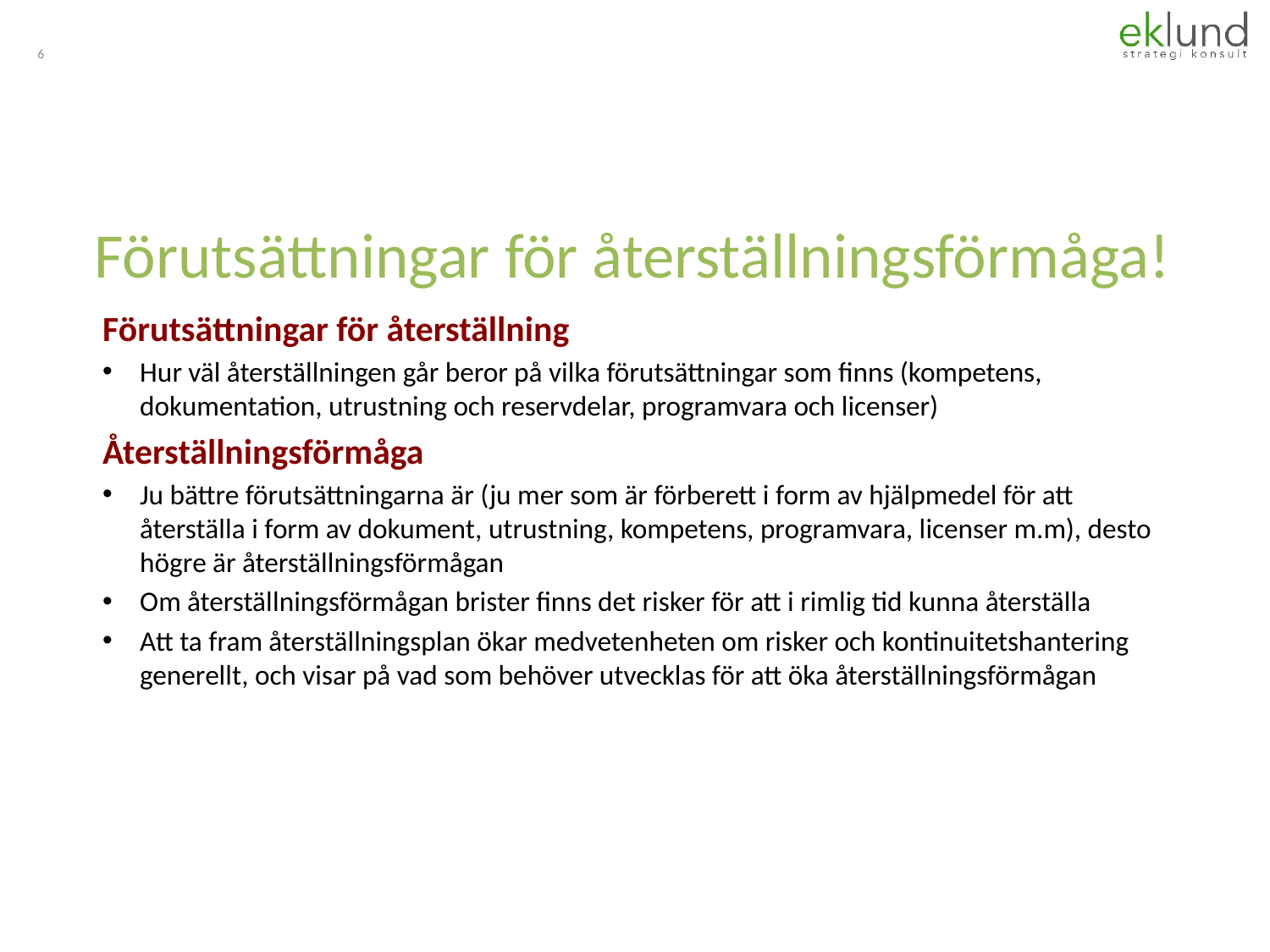

6
# Förutsättningar för återställningsförmåga!
Förutsättningar för återställning
Hur väl återställningen går beror på vilka förutsättningar som finns (kompetens, dokumentation, utrustning och reservdelar, programvara och licenser)
Återställningsförmåga
Ju bättre förutsättningarna är (ju mer som är förberett i form av hjälpmedel för att återställa i form av dokument, utrustning, kompetens, programvara, licenser m.m), desto högre är återställningsförmågan
Om återställningsförmågan brister finns det risker för att i rimlig tid kunna återställa
Att ta fram återställningsplan ökar medvetenheten om risker och kontinuitetshantering generellt, och visar på vad som behöver utvecklas för att öka återställningsförmågan